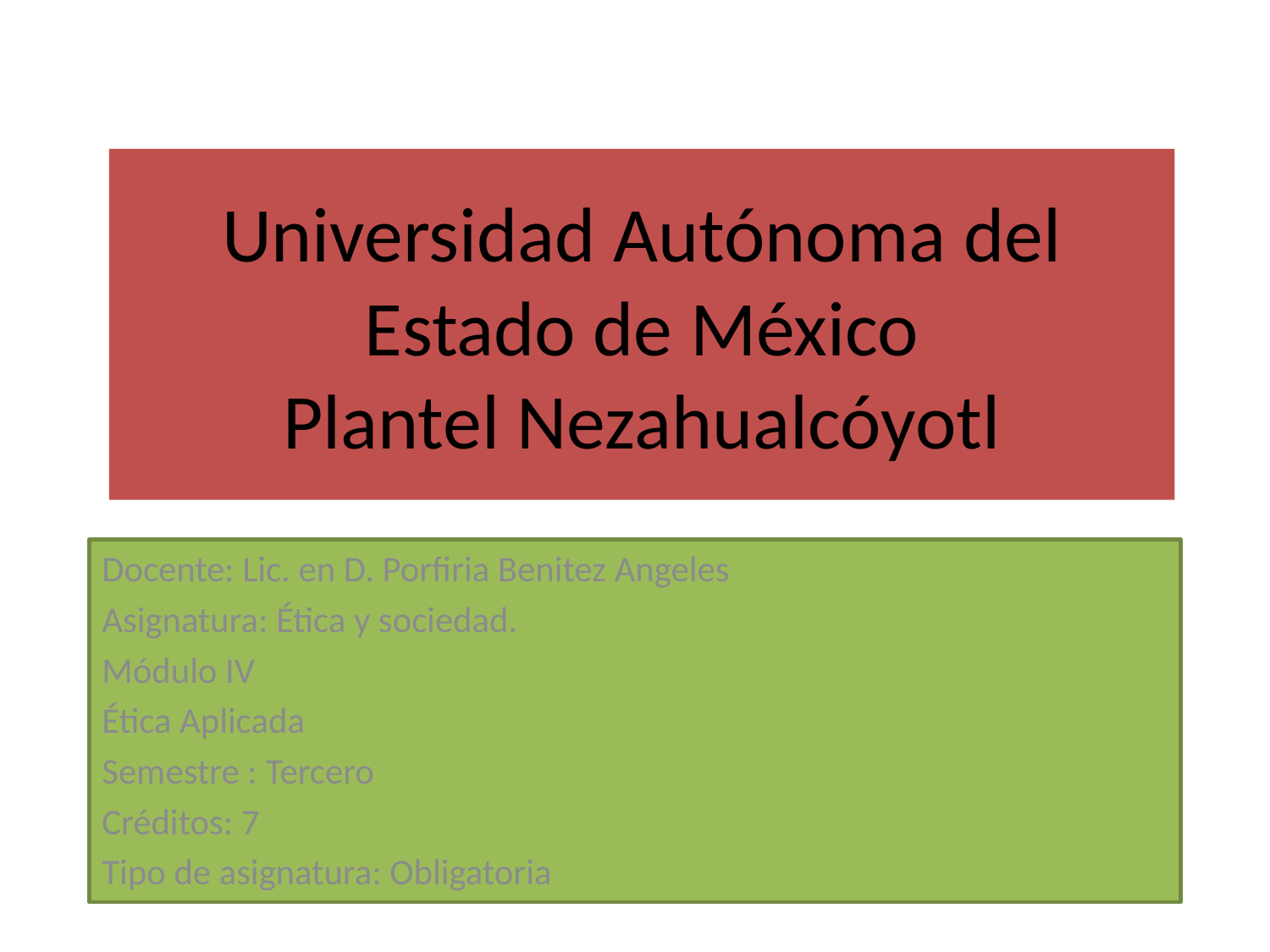

# Universidad Autónoma del Estado de México Plantel Nezahualcóyotl

Docente: Lic. en D. Porfiria Benitez Angeles
Asignatura: Ética y sociedad.
Módulo IV
Ética Aplicada
Semestre : Tercero
Créditos: 7
Tipo de asignatura: Obligatoria